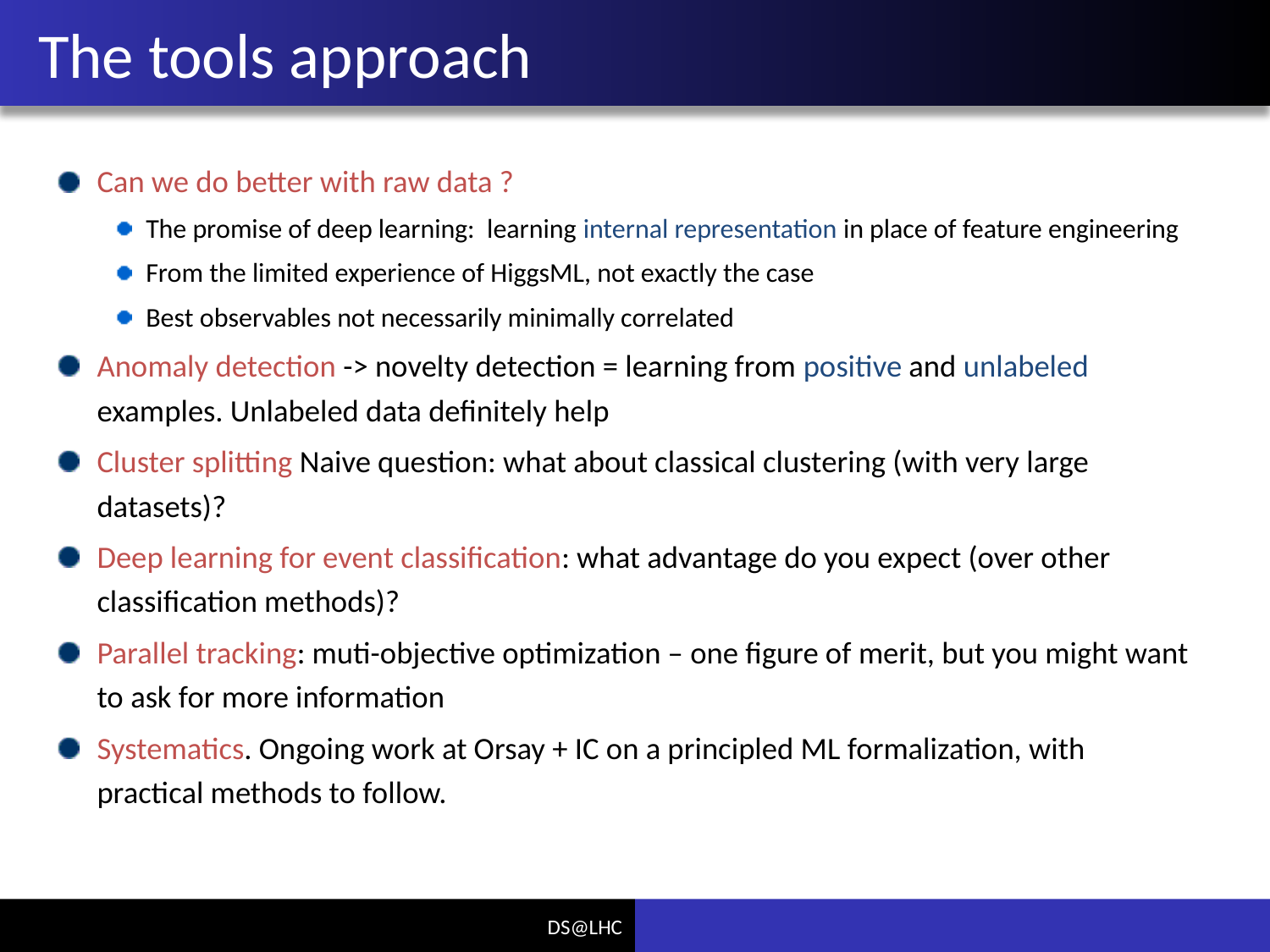

# The tools approach
Can we do better with raw data ?
The promise of deep learning:  learning internal representation in place of feature engineering
From the limited experience of HiggsML, not exactly the case
Best observables not necessarily minimally correlated
Anomaly detection -> novelty detection = learning from positive and unlabeled examples. Unlabeled data definitely help
Cluster splitting Naive question: what about classical clustering (with very large datasets)?
Deep learning for event classification: what advantage do you expect (over other classification methods)?
Parallel tracking: muti-objective optimization – one figure of merit, but you might want to ask for more information
Systematics. Ongoing work at Orsay + IC on a principled ML formalization, with practical methods to follow.